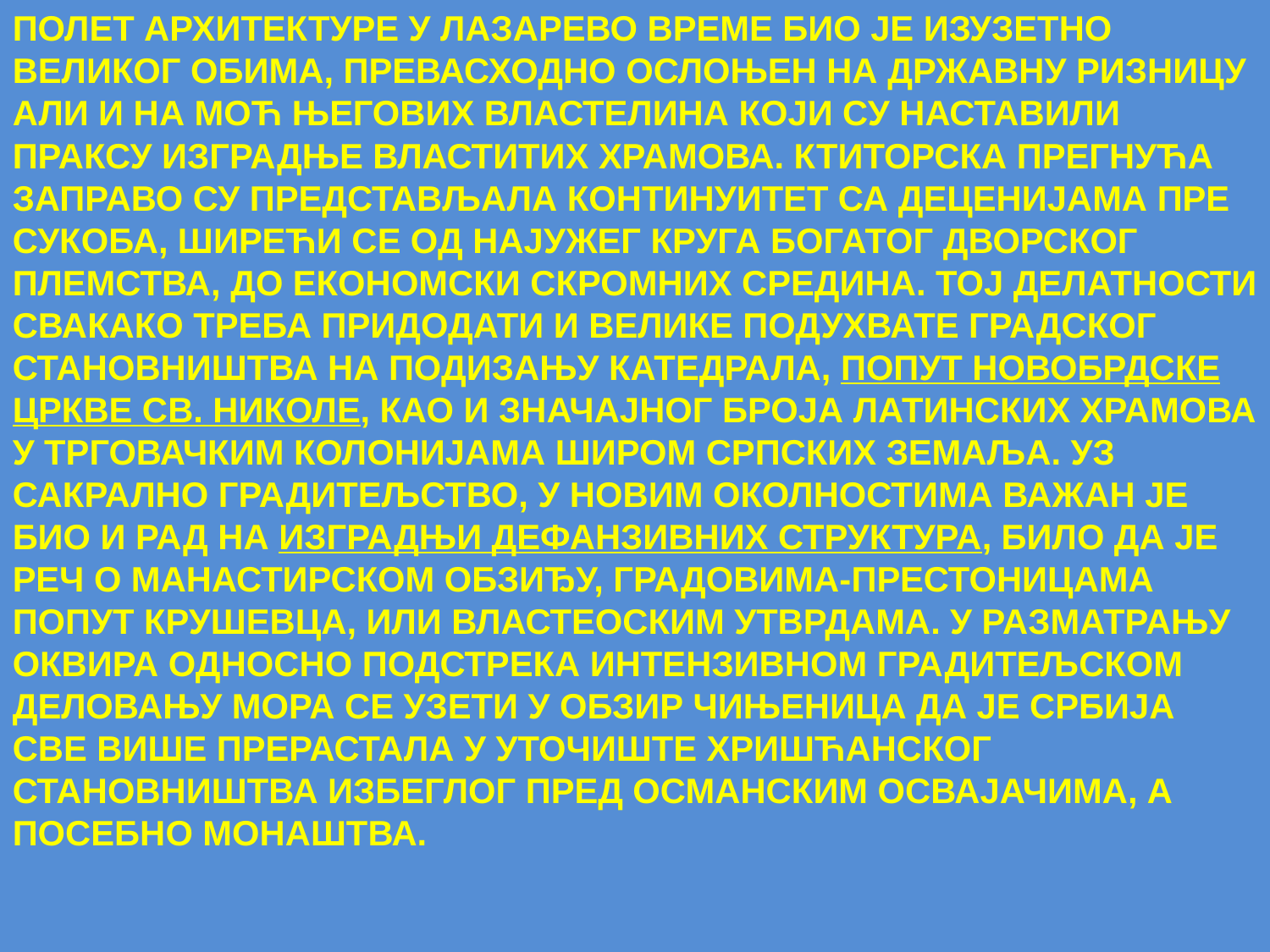

ПОЛЕТ АРХИТЕКТУРЕ У ЛАЗАРЕВО ВРЕМЕ БИО ЈЕ ИЗУЗЕТНО ВЕЛИКОГ ОБИМА, ПРЕВАСХОДНО ОСЛОЊЕН НА ДРЖАВНУ РИЗНИЦУ АЛИ И НА МОЋ ЊЕГОВИХ ВЛАСТЕЛИНА КОЈИ СУ НАСТАВИЛИ ПРАКСУ ИЗГРАДЊЕ ВЛАСТИТИХ ХРАМОВА. КТИТОРСКА ПРЕГНУЋА ЗАПРАВО СУ ПРЕДСТАВЉАЛА КОНТИНУИТЕТ СА ДЕЦЕНИЈАМА ПРЕ СУКОБА, ШИРЕЋИ СЕ ОД НАЈУЖЕГ КРУГА БОГАТОГ ДВОРСКОГ ПЛЕМСТВА, ДО ЕКОНОМСКИ СКРОМНИХ СРЕДИНА. ТОЈ ДЕЛАТНОСТИ СВАКАКО ТРЕБА ПРИДОДАТИ И ВЕЛИКЕ ПОДУХВАТЕ ГРАДСКОГ СТАНОВНИШТВА НА ПОДИЗАЊУ КАТЕДРАЛА, ПОПУТ НОВОБРДСКЕ ЦРКВЕ СВ. НИКОЛЕ, КАО И ЗНАЧАЈНОГ БРОЈА ЛАТИНСКИХ ХРАМОВА У ТРГОВАЧКИМ КОЛОНИЈАМА ШИРОМ СРПСКИХ ЗЕМАЉА. УЗ САКРАЛНО ГРАДИТЕЉСТВО, У НОВИМ ОКОЛНОСТИМА ВАЖАН ЈЕ БИО И РАД НА ИЗГРАДЊИ ДЕФАНЗИВНИХ СТРУКТУРА, БИЛО ДА ЈЕ РЕЧ О МАНАСТИРСКОМ ОБЗИЂУ, ГРАДОВИМА-ПРЕСТОНИЦАМА ПОПУТ КРУШЕВЦА, ИЛИ ВЛАСТЕОСКИМ УТВРДАМА. У РАЗМАТРАЊУ ОКВИРА ОДНОСНО ПОДСТРЕКА ИНТЕНЗИВНОМ ГРАДИТЕЉСКОМ ДЕЛОВАЊУ МОРА СЕ УЗЕТИ У ОБЗИР ЧИЊЕНИЦА ДА ЈЕ СРБИЈА СВЕ ВИШЕ ПРЕРАСТАЛА У УТОЧИШТЕ ХРИШЋАНСКОГ СТАНОВНИШТВА ИЗБЕГЛОГ ПРЕД ОСМАНСКИМ ОСВАЈАЧИМА, А ПОСЕБНО МОНАШТВА.